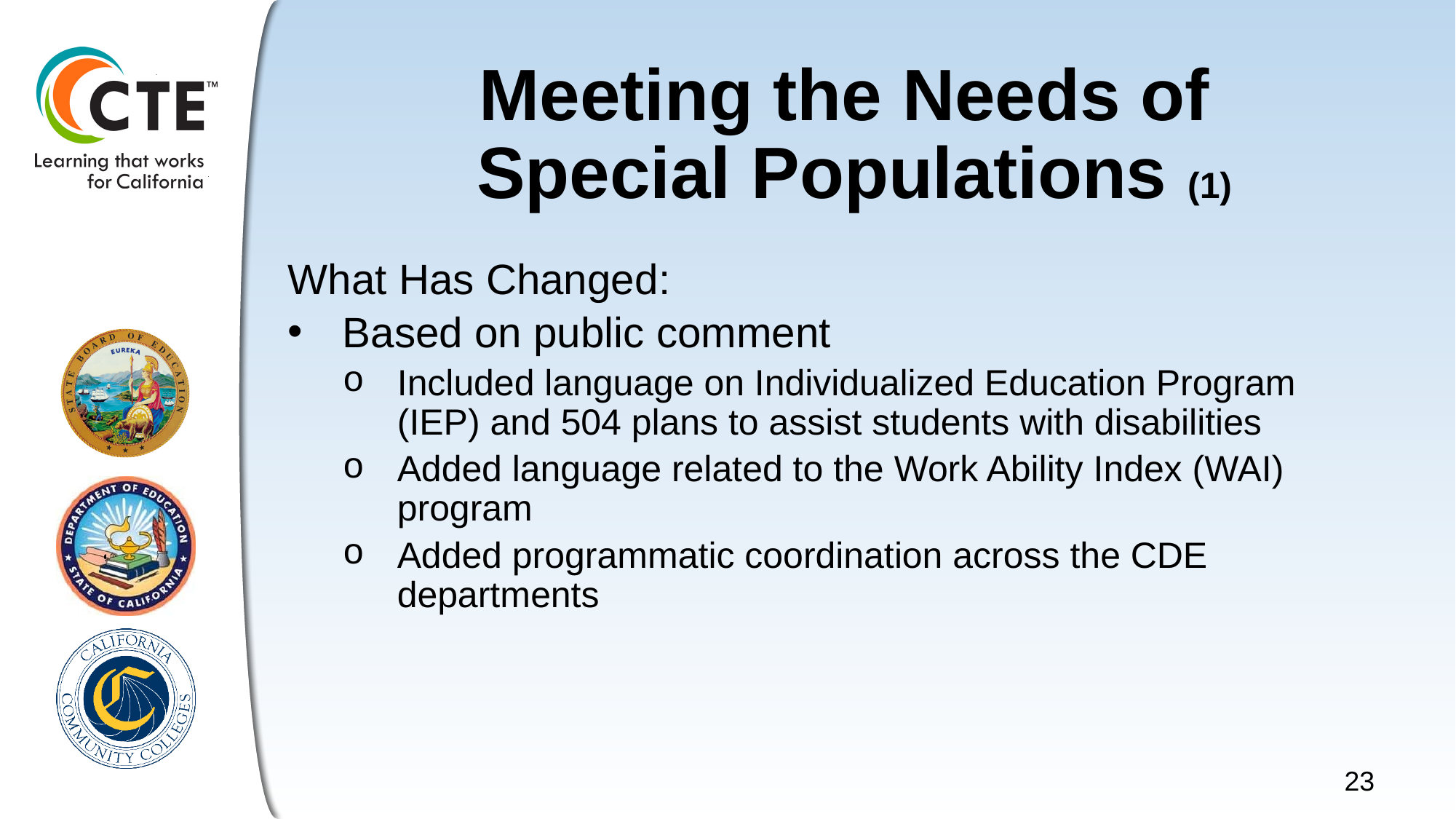

# Meeting the Needs of Special Populations (1)
What Has Changed:
Based on public comment
Included language on Individualized Education Program (IEP) and 504 plans to assist students with disabilities
Added language related to the Work Ability Index (WAI) program
Added programmatic coordination across the CDE departments